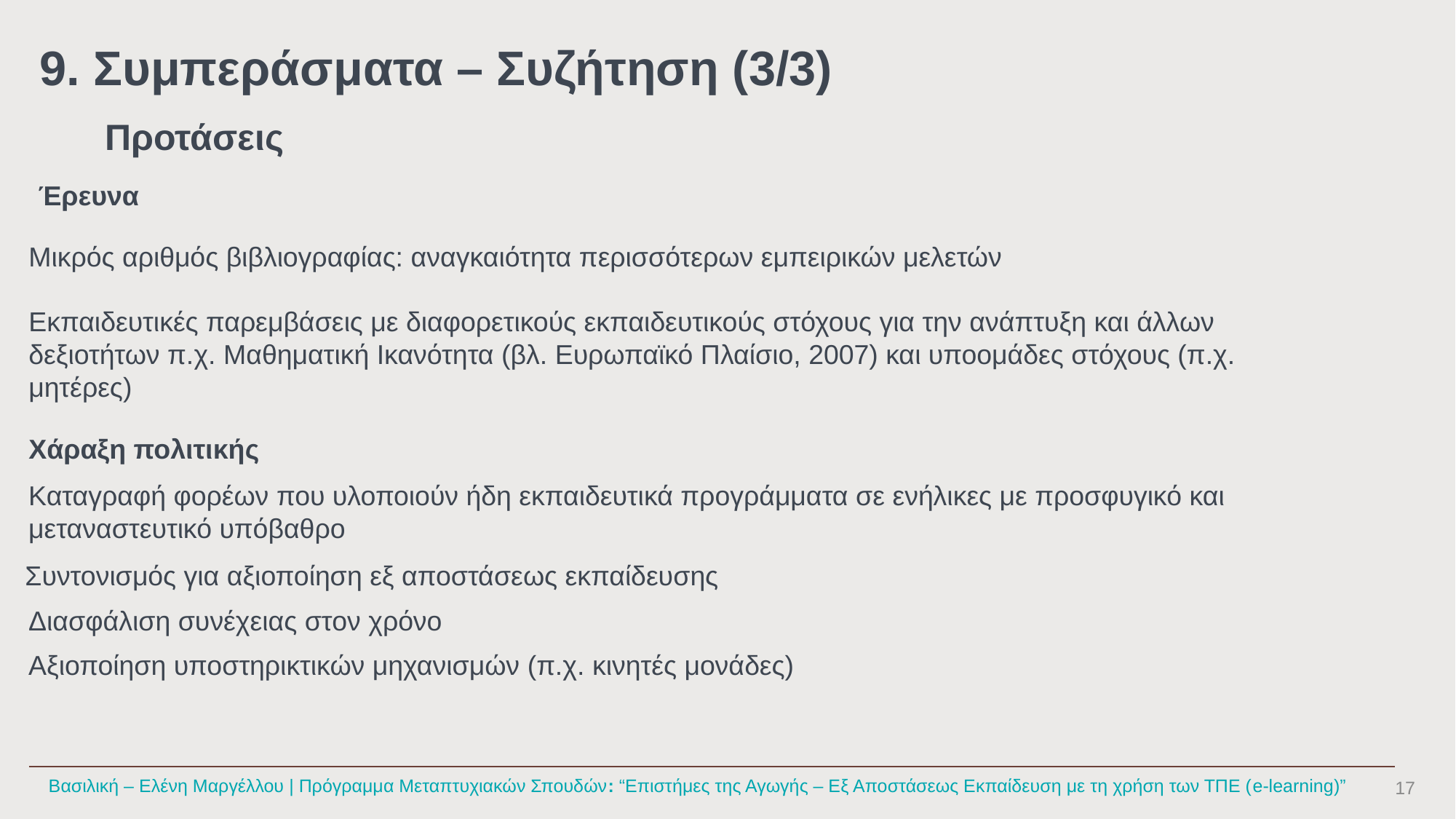

9. Συμπεράσματα – Συζήτηση (3/3)
Προτάσεις
Έρευνα
Μικρός αριθμός βιβλιογραφίας: αναγκαιότητα περισσότερων εμπειρικών μελετών
Εκπαιδευτικές παρεμβάσεις με διαφορετικούς εκπαιδευτικούς στόχους για την ανάπτυξη και άλλων δεξιοτήτων π.χ. Μαθηματική Ικανότητα (βλ. Ευρωπαϊκό Πλαίσιο, 2007) και υποομάδες στόχους (π.χ. μητέρες)
Χάραξη πολιτικής
Καταγραφή φορέων που υλοποιούν ήδη εκπαιδευτικά προγράμματα σε ενήλικες με προσφυγικό και μεταναστευτικό υπόβαθρο
Συντονισμός για αξιοποίηση εξ αποστάσεως εκπαίδευσης
Διασφάλιση συνέχειας στον χρόνο
Αξιοποίηση υποστηρικτικών μηχανισμών (π.χ. κινητές μονάδες)
17
Βασιλική – Ελένη Μαργέλλου | Πρόγραμμα Μεταπτυχιακών Σπουδών: “Επιστήμες της Αγωγής – Εξ Αποστάσεως Εκπαίδευση με τη χρήση των ΤΠΕ (e-learning)”